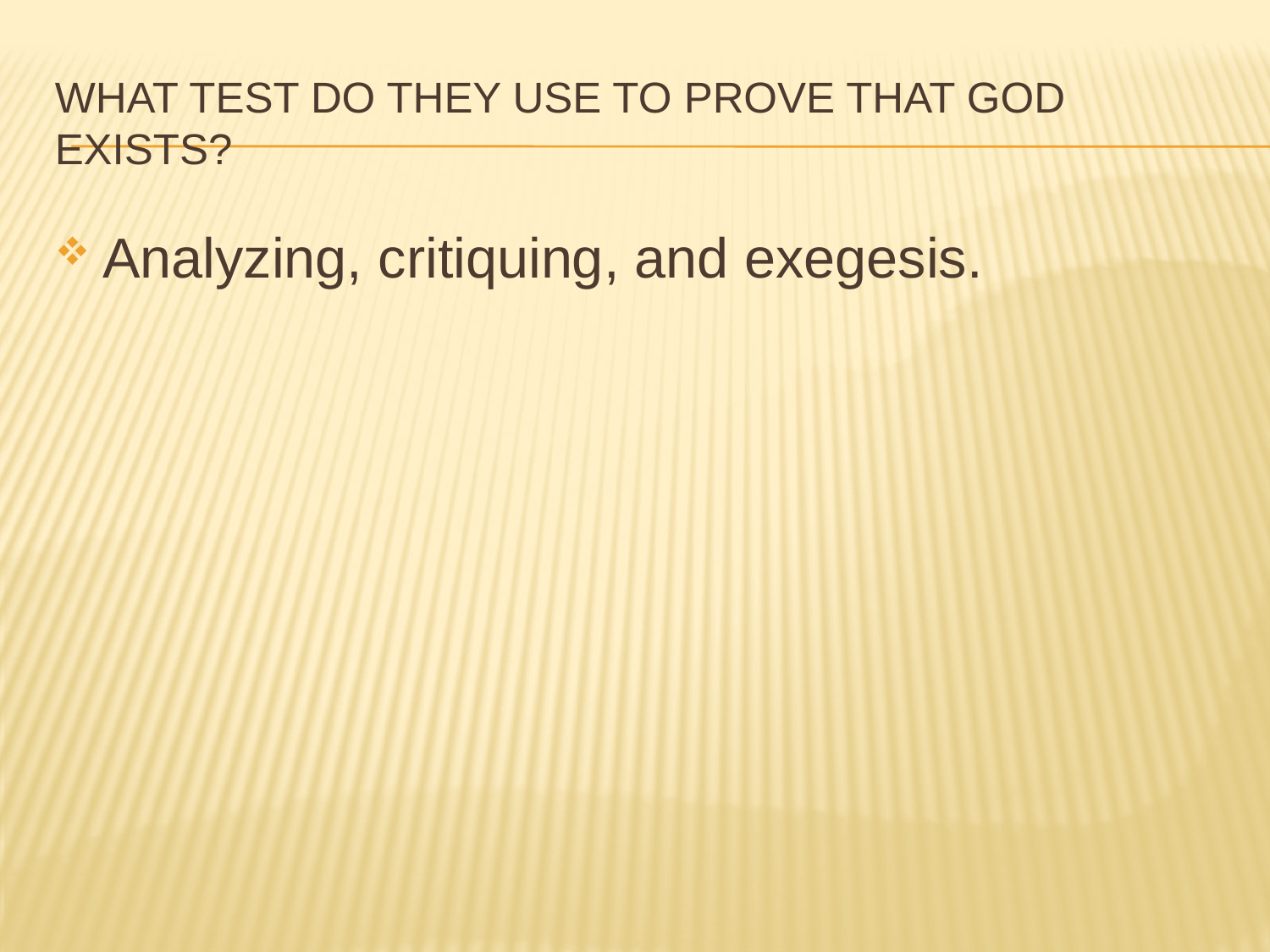

# What test do they use to prove that god exists?
Analyzing, critiquing, and exegesis.